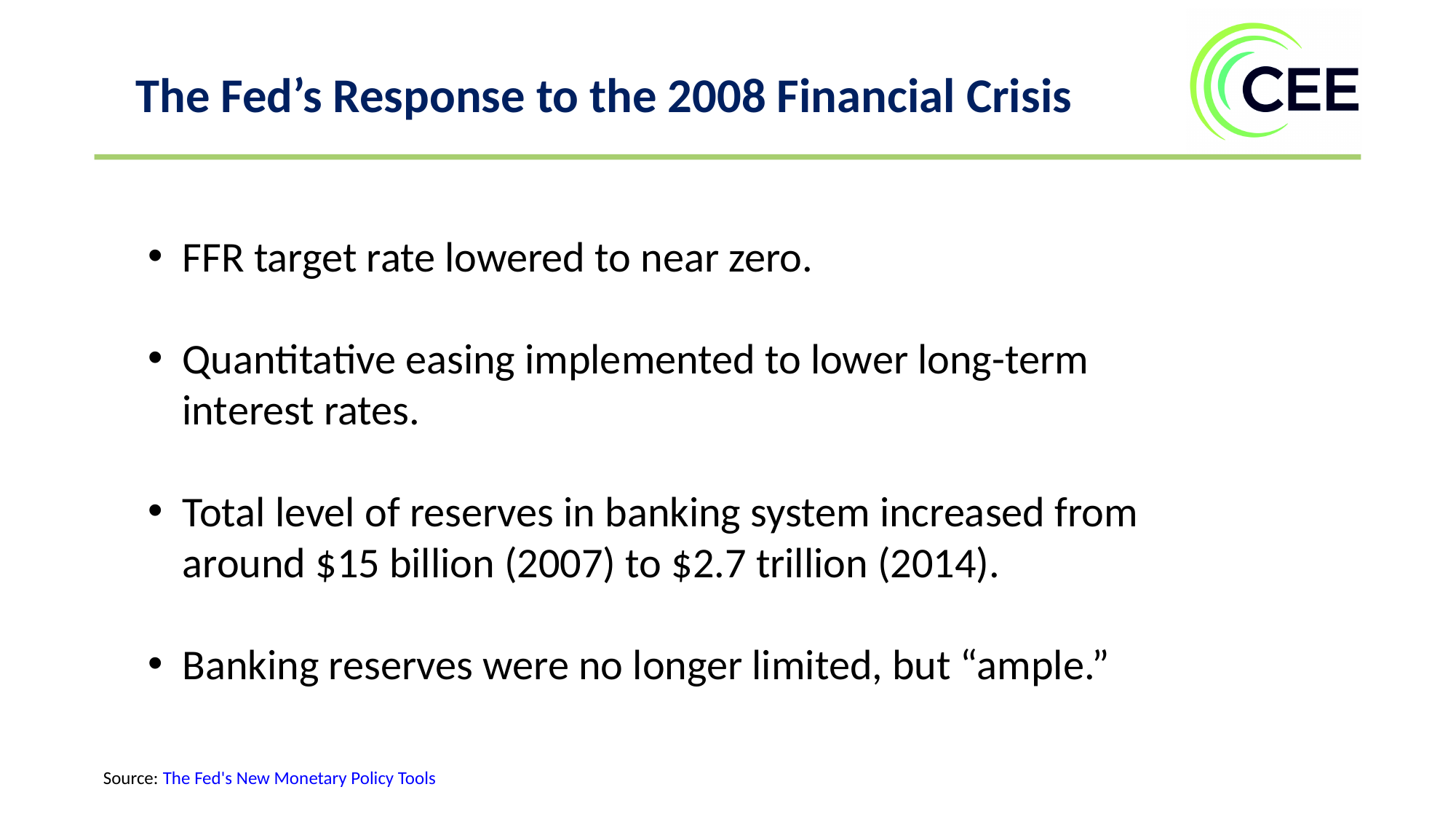

The Fed’s Response to the 2008 Financial Crisis
FFR target rate lowered to near zero.

Quantitative easing implemented to lower long-term interest rates.

Total level of reserves in banking system increased from around $15 billion (2007) to $2.7 trillion (2014).

Banking reserves were no longer limited, but “ample.”
Source: The Fed's New Monetary Policy Tools